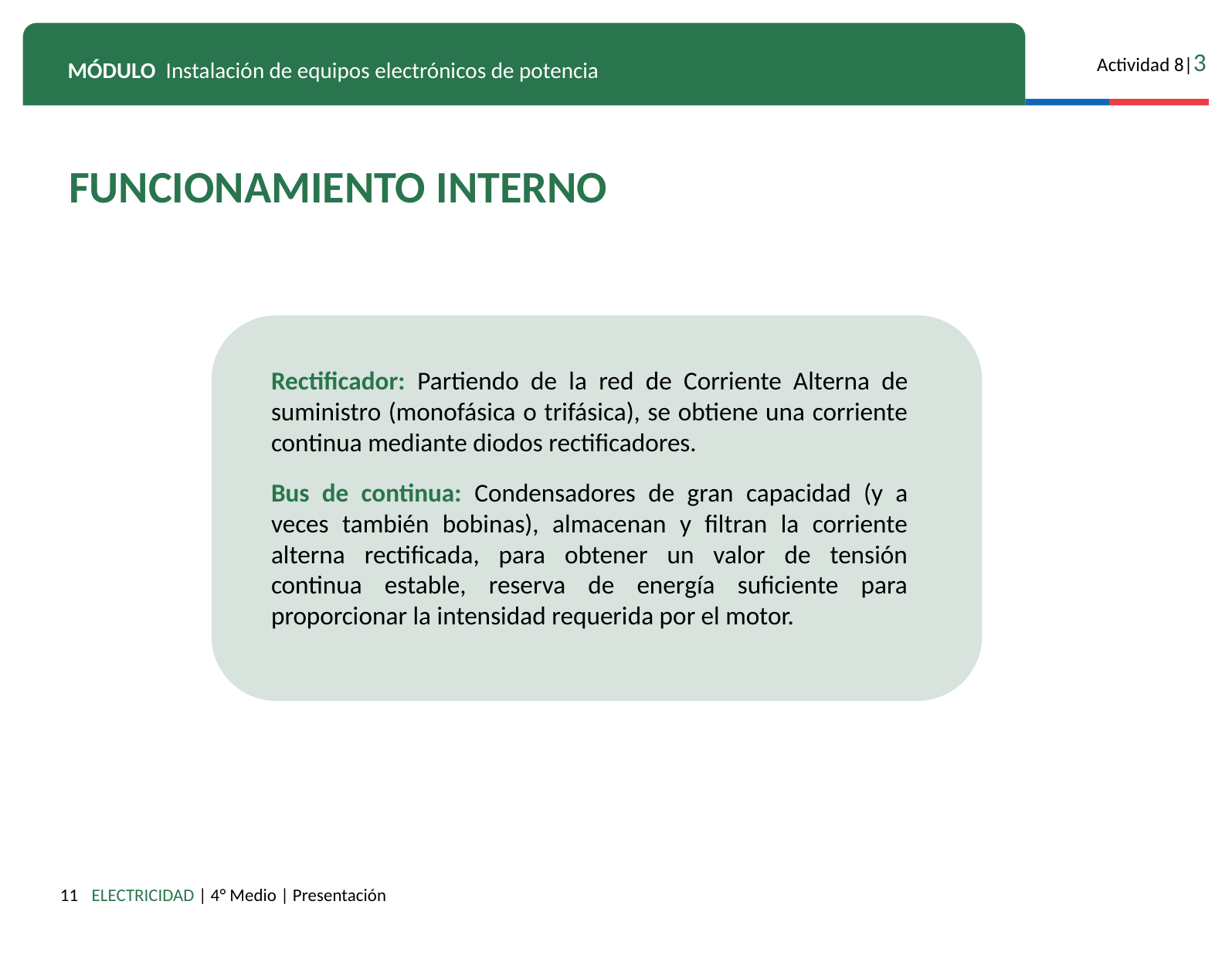

FUNCIONAMIENTO INTERNO

Rectificador: Partiendo de la red de Corriente Alterna de suministro (monofásica o trifásica), se obtiene una corriente continua mediante diodos rectificadores.
Bus de continua: Condensadores de gran capacidad (y a veces también bobinas), almacenan y filtran la corriente alterna rectificada, para obtener un valor de tensión continua estable, reserva de energía suficiente para proporcionar la intensidad requerida por el motor.